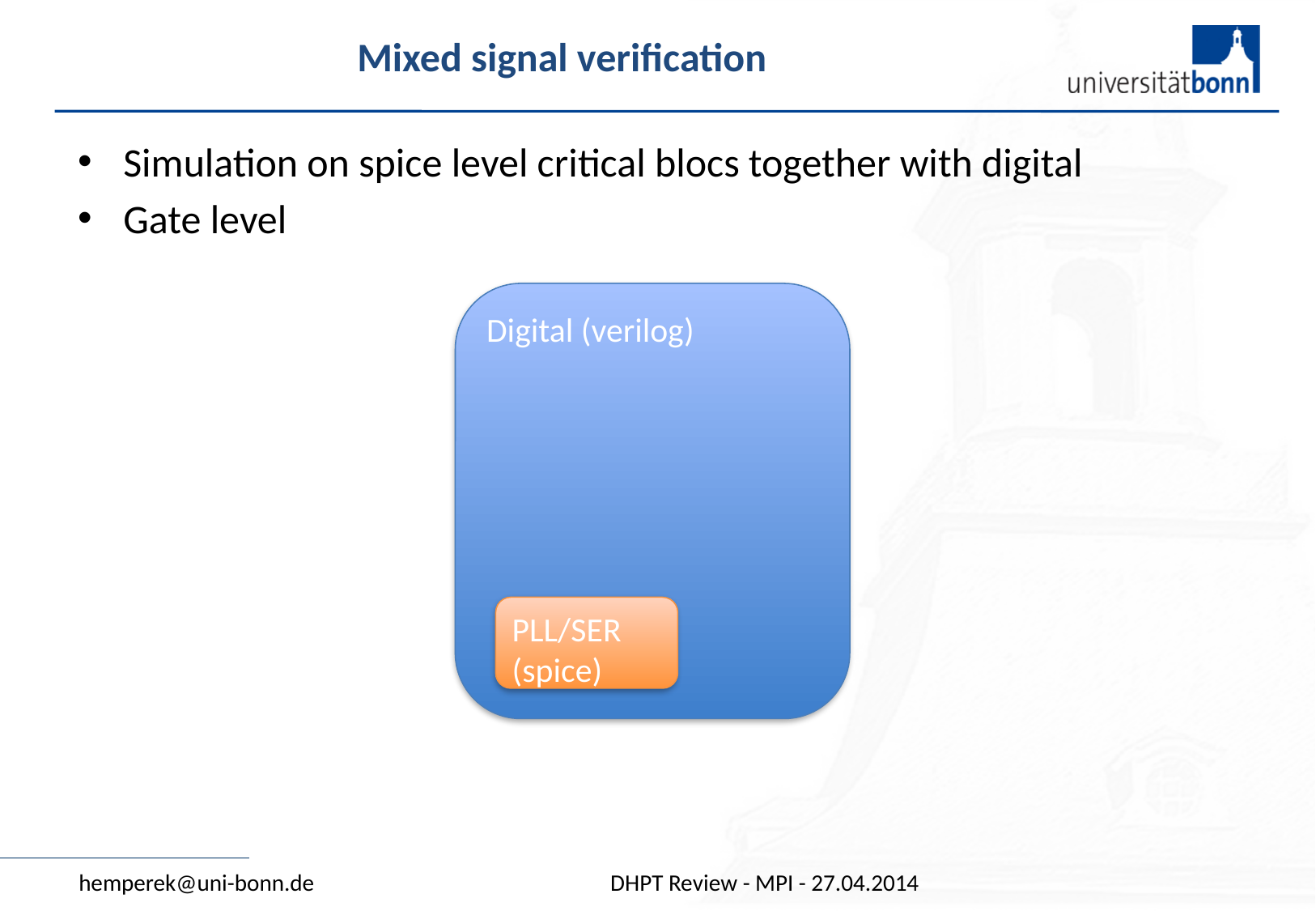

# Mixed signal verification
Simulation on spice level critical blocs together with digital
Gate level
Digital (verilog)
PLL/SER
(spice)
hemperek@uni-bonn.de
DHPT Review - MPI - 27.04.2014